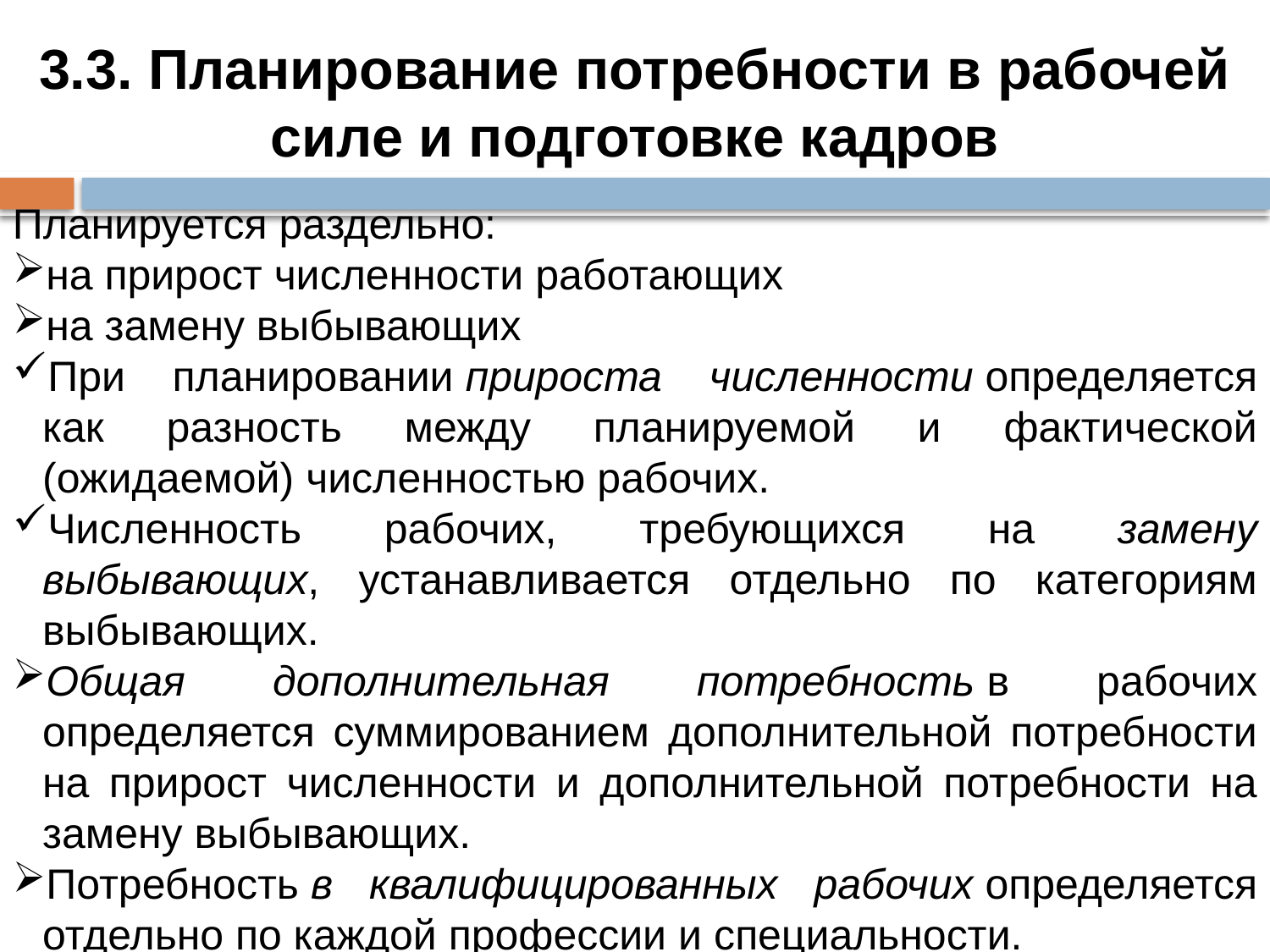

# 3.3. Планирование потребности в рабочей силе и подготовке кадров

Планируется раздельно:
на прирост численности работающих
на замену выбывающих
При планировании прироста численности определяется как разность между планируемой и фактической (ожидаемой) численностью рабочих.
Численность рабочих, требующихся на замену выбывающих, устанавливается отдельно по категориям выбывающих.
Общая дополнительная потребность в рабочих определяется суммированием дополнительной потребности на прирост численности и дополнительной потребности на замену выбывающих.
Потребность в квалифицированных рабочих определяется отдельно по каждой профессии и специальности.